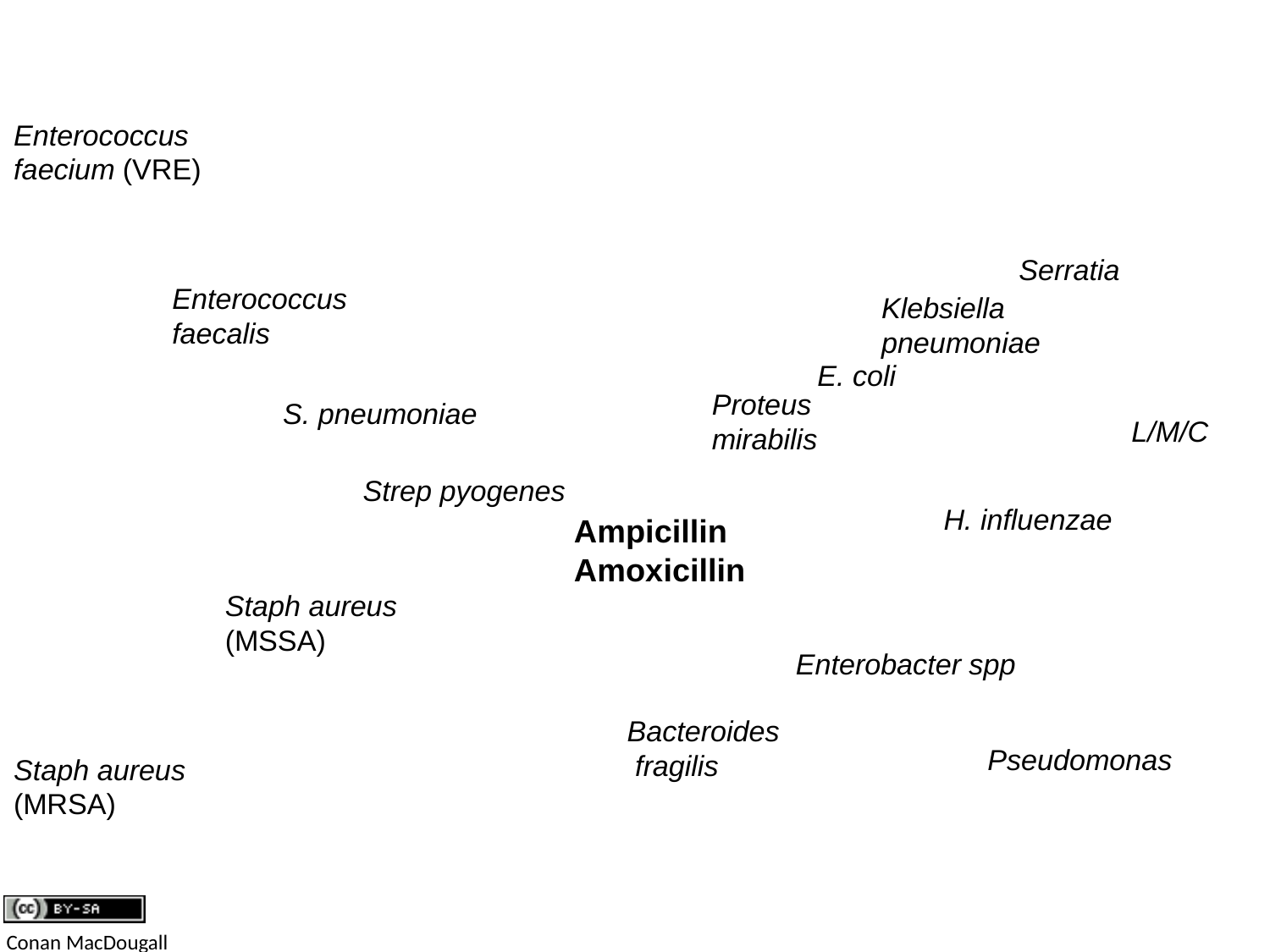

Enterococcus
faecium (VRE)
Serratia
Enterococcus
faecalis
Klebsiella
pneumoniae
E. coli
Proteus
mirabilis
S. pneumoniae
L/M/C
Strep pyogenes
H. influenzae
Ampicillin
Amoxicillin
Staph aureus
(MSSA)
Enterobacter spp
Bacteroides
 fragilis
Pseudomonas
Staph aureus
(MRSA)